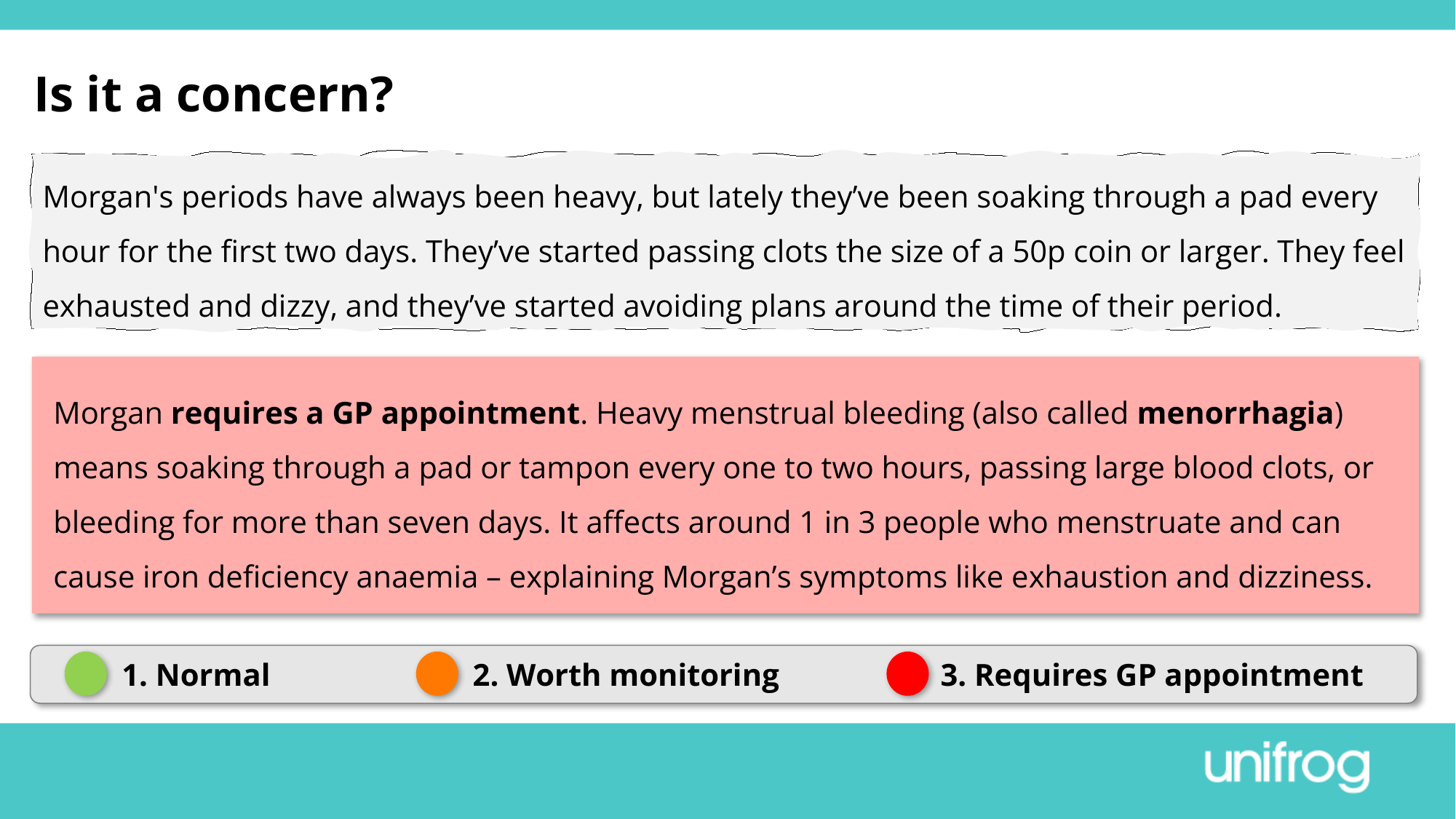

Is it a concern?
Morgan's periods have always been heavy, but lately they’ve been soaking through a pad every hour for the first two days. They’ve started passing clots the size of a 50p coin or larger. They feel exhausted and dizzy, and they’ve started avoiding plans around the time of their period.
Morgan requires a GP appointment. Heavy menstrual bleeding (also called menorrhagia) means soaking through a pad or tampon every one to two hours, passing large blood clots, or bleeding for more than seven days. It affects around 1 in 3 people who menstruate and can cause iron deficiency anaemia – explaining Morgan’s symptoms like exhaustion and dizziness.
           1. Normal	             2. Worth monitoring	                 3. Requires GP appointment